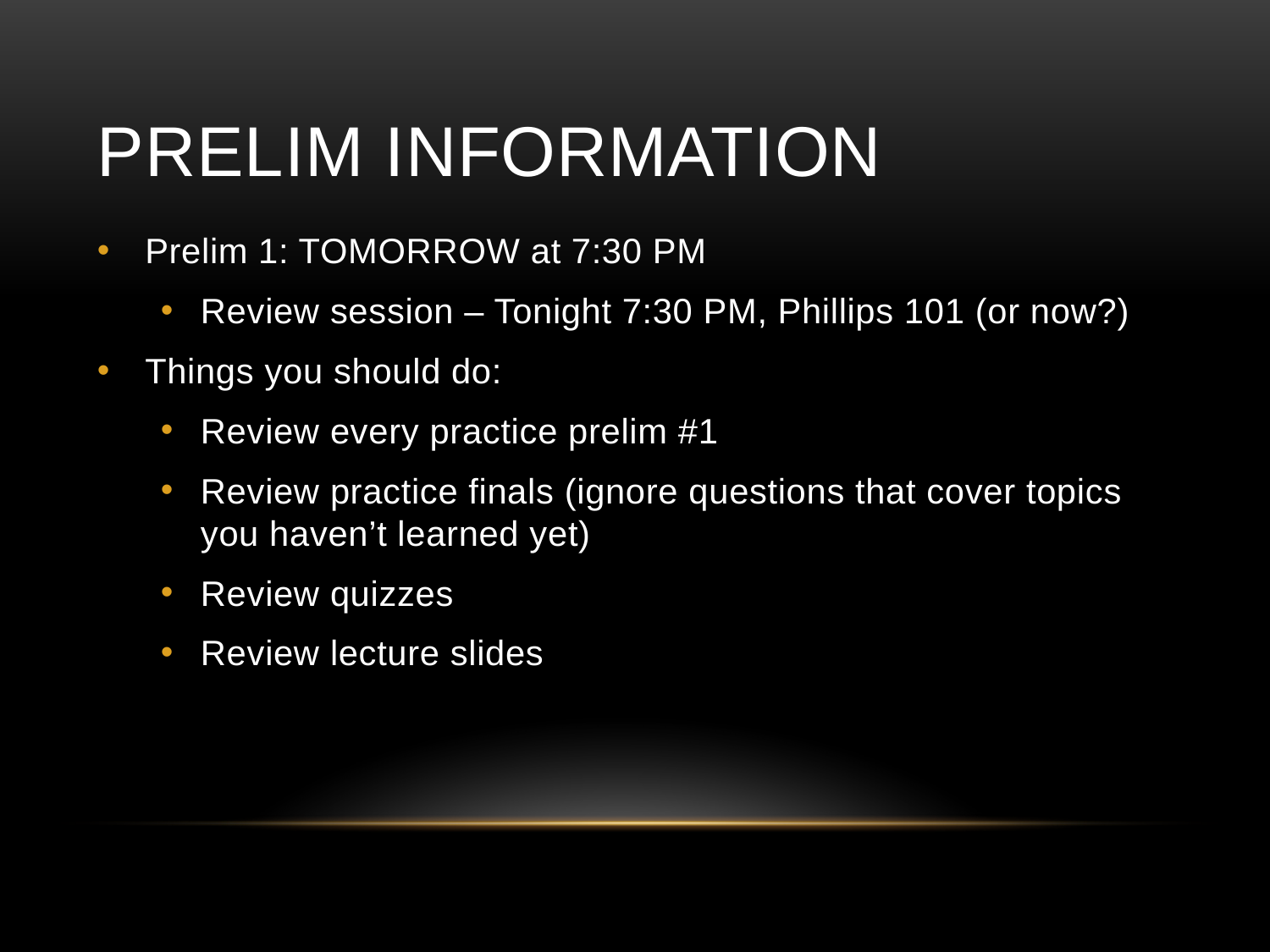

# Prelim information
Prelim 1: TOMORROW at 7:30 PM
Review session – Tonight 7:30 PM, Phillips 101 (or now?)
Things you should do:
Review every practice prelim #1
Review practice finals (ignore questions that cover topics you haven’t learned yet)
Review quizzes
Review lecture slides